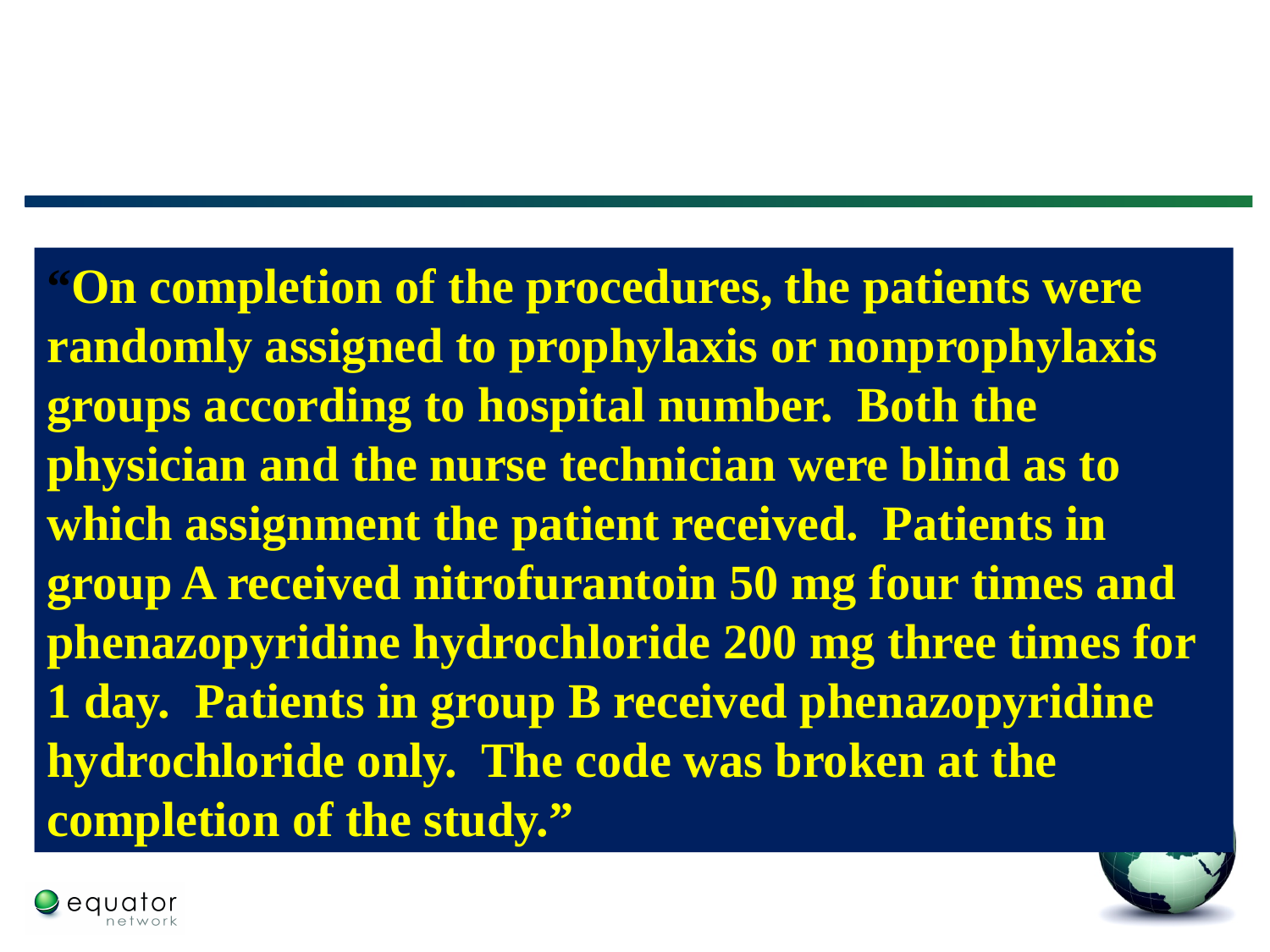

“On completion of the procedures, the patients were randomly assigned to prophylaxis or nonprophylaxis groups according to hospital number.  Both the physician and the nurse technician were blind as to which assignment the patient received.  Patients in group A received nitrofurantoin 50 mg four times and phenazopyridine hydrochloride 200 mg three times for 1 day.  Patients in group B received phenazopyridine hydrochloride only.  The code was broken at the completion of the study.”